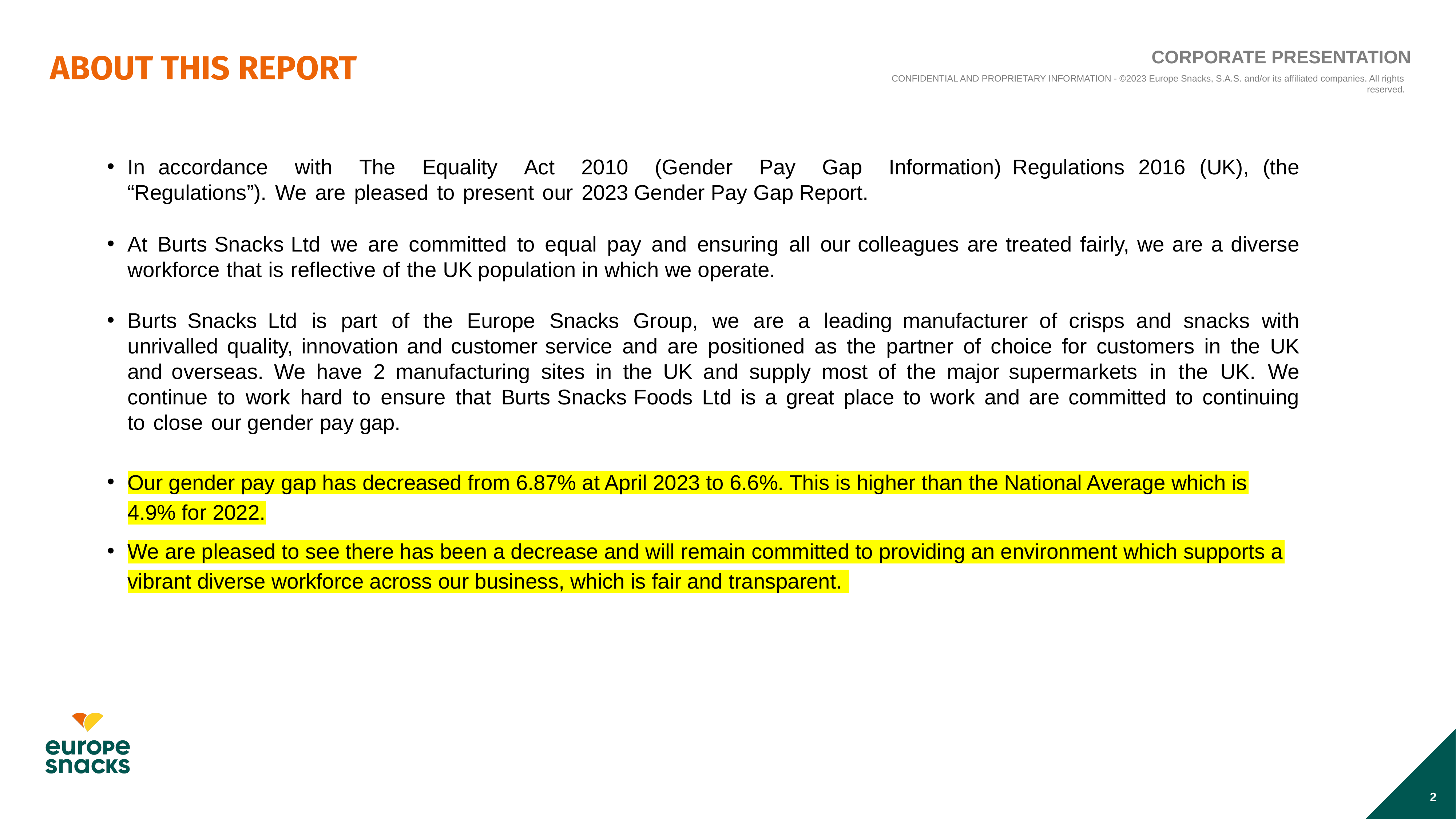

# ABOUT THIS REPORT
In accordance  with  The  Equality  Act  2010  (Gender  Pay  Gap  Information) Regulations 2016 (UK), (the “Regulations”). We are pleased to present our 2023 Gender Pay Gap Report.

At Burts Snacks Ltd we are committed to equal pay and ensuring all our colleagues are treated fairly, we are a diverse workforce that is reflective of the UK population in which we operate.

Burts Snacks Ltd is part of the Europe Snacks Group, we are a leading manufacturer of crisps and snacks with unrivalled quality, innovation and customer service and are positioned as the partner of choice for customers in the UK and overseas. We have 2 manufacturing sites in the UK and supply most of the major supermarkets in the UK. We continue to work hard to ensure that Burts Snacks Foods Ltd is a great place to work and are committed to continuing to close our gender pay gap.

Our gender pay gap has decreased from 6.87% at April 2023 to 6.6%. This is higher than the National Average which is 4.9% for 2022.
We are pleased to see there has been a decrease and will remain committed to providing an environment which supports a vibrant diverse workforce across our business, which is fair and transparent.